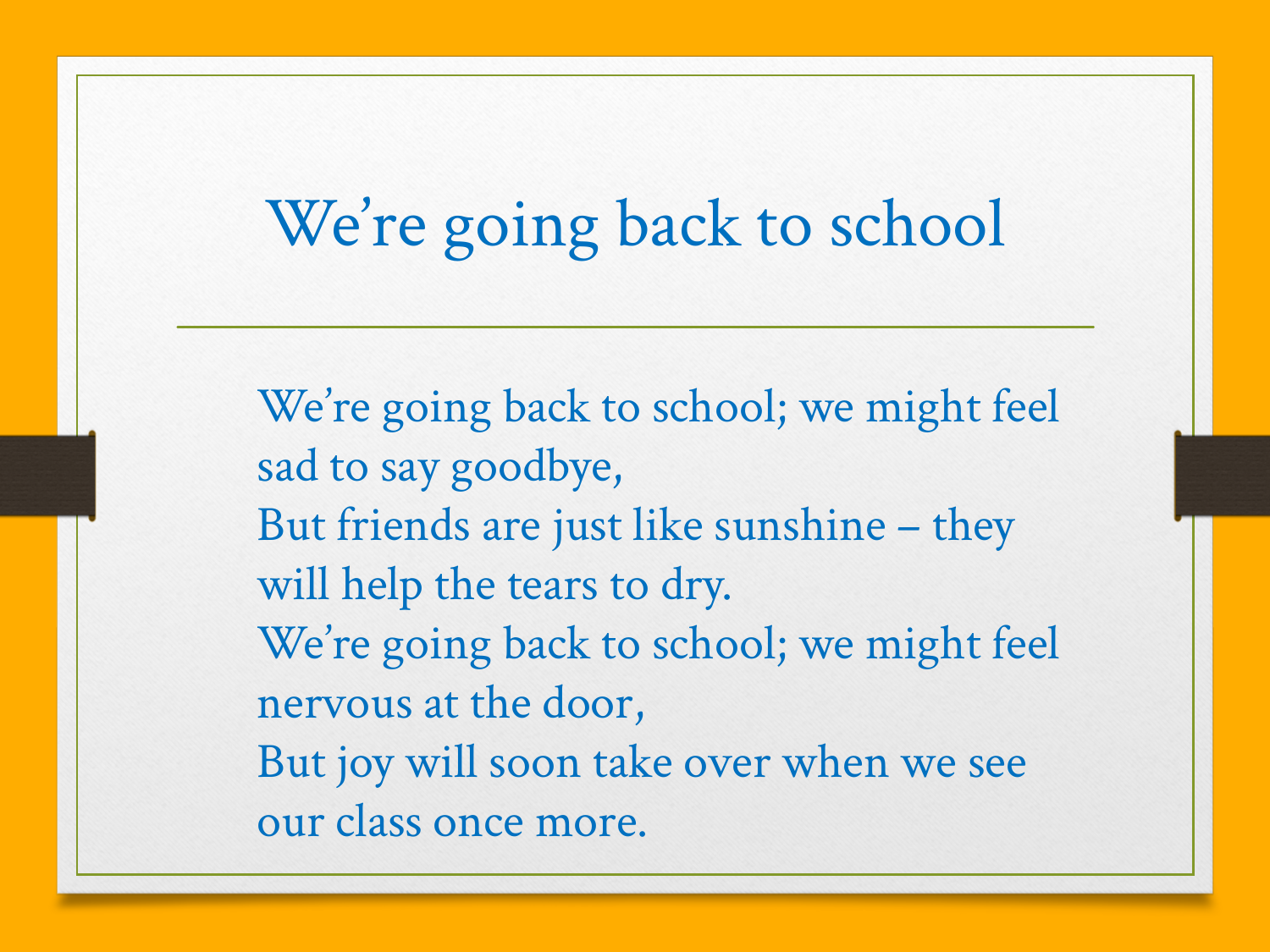

# We’re going back to school
We’re going back to school; we might feel sad to say goodbye,
But friends are just like sunshine – they will help the tears to dry.
We’re going back to school; we might feel nervous at the door,
But joy will soon take over when we see our class once more.